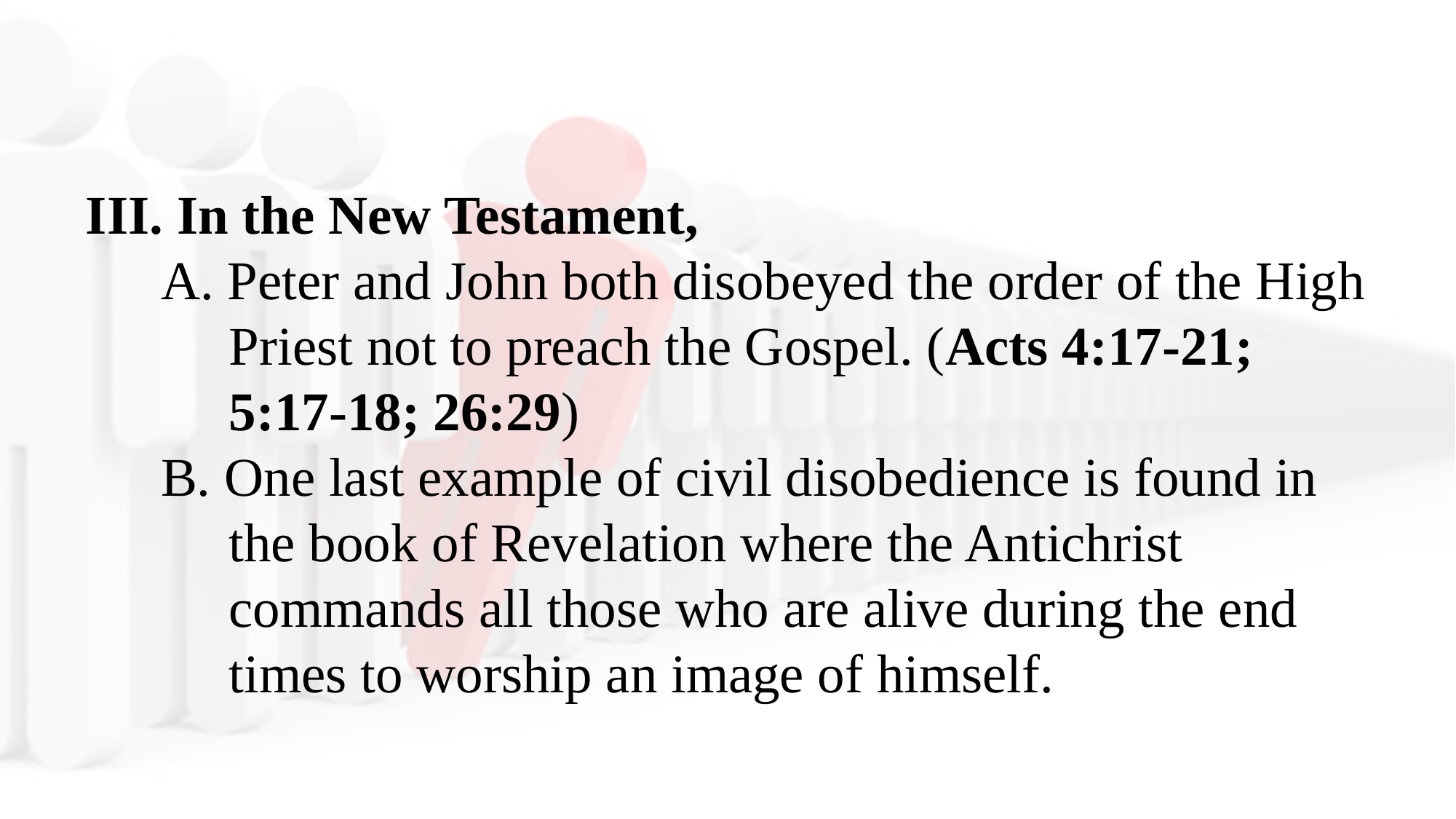

III. In the New Testament,
A. Peter and John both disobeyed the order of the High Priest not to preach the Gospel. (Acts 4:17-21; 5:17-18; 26:29)
B. One last example of civil disobedience is found in the book of Revelation where the Antichrist commands all those who are alive during the end times to worship an image of himself.